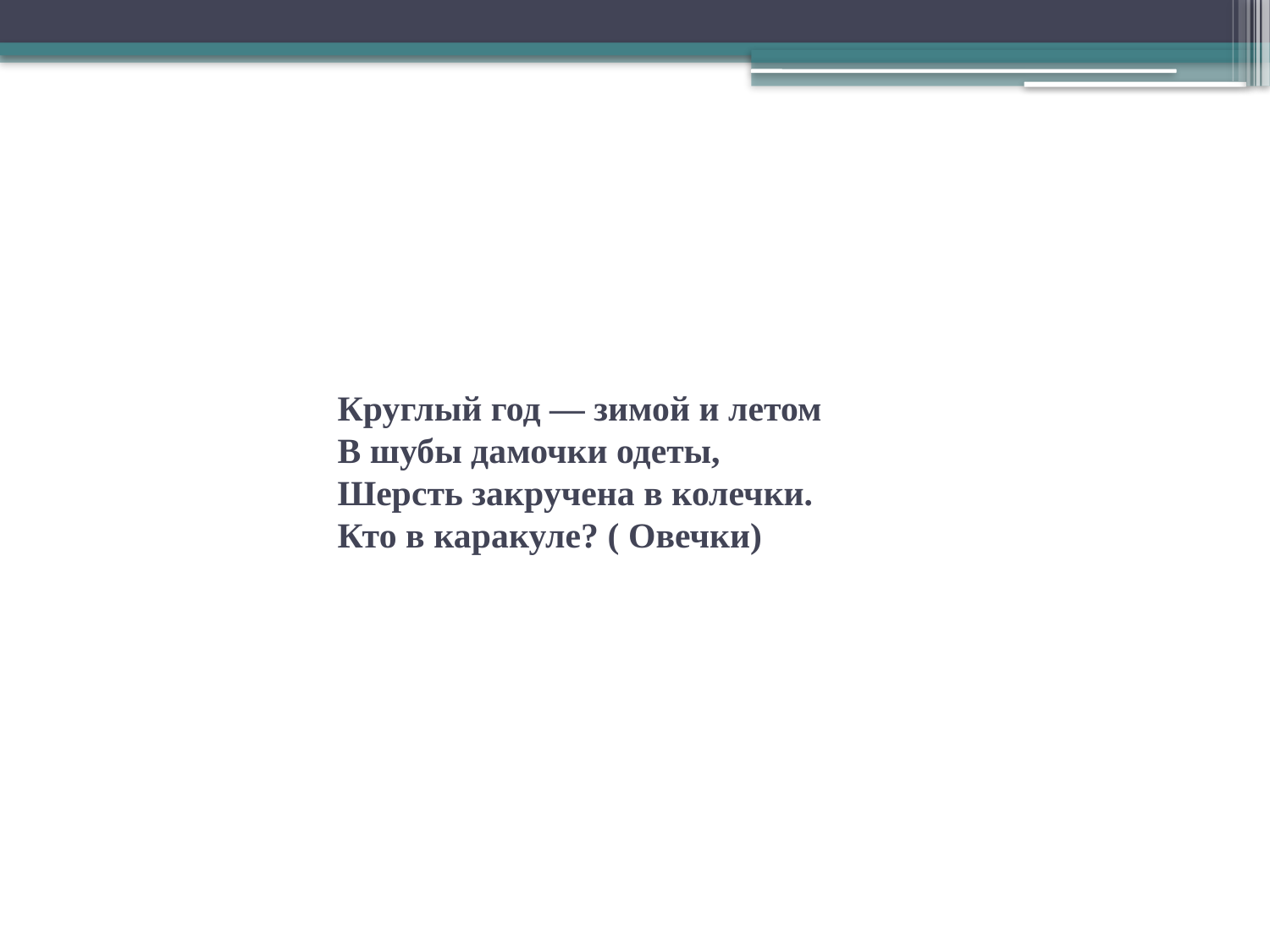

# Круглый год — зимой и летом В шубы дамочки одеты, Шерсть закручена в колечки. Кто в каракуле? ( Овечки)